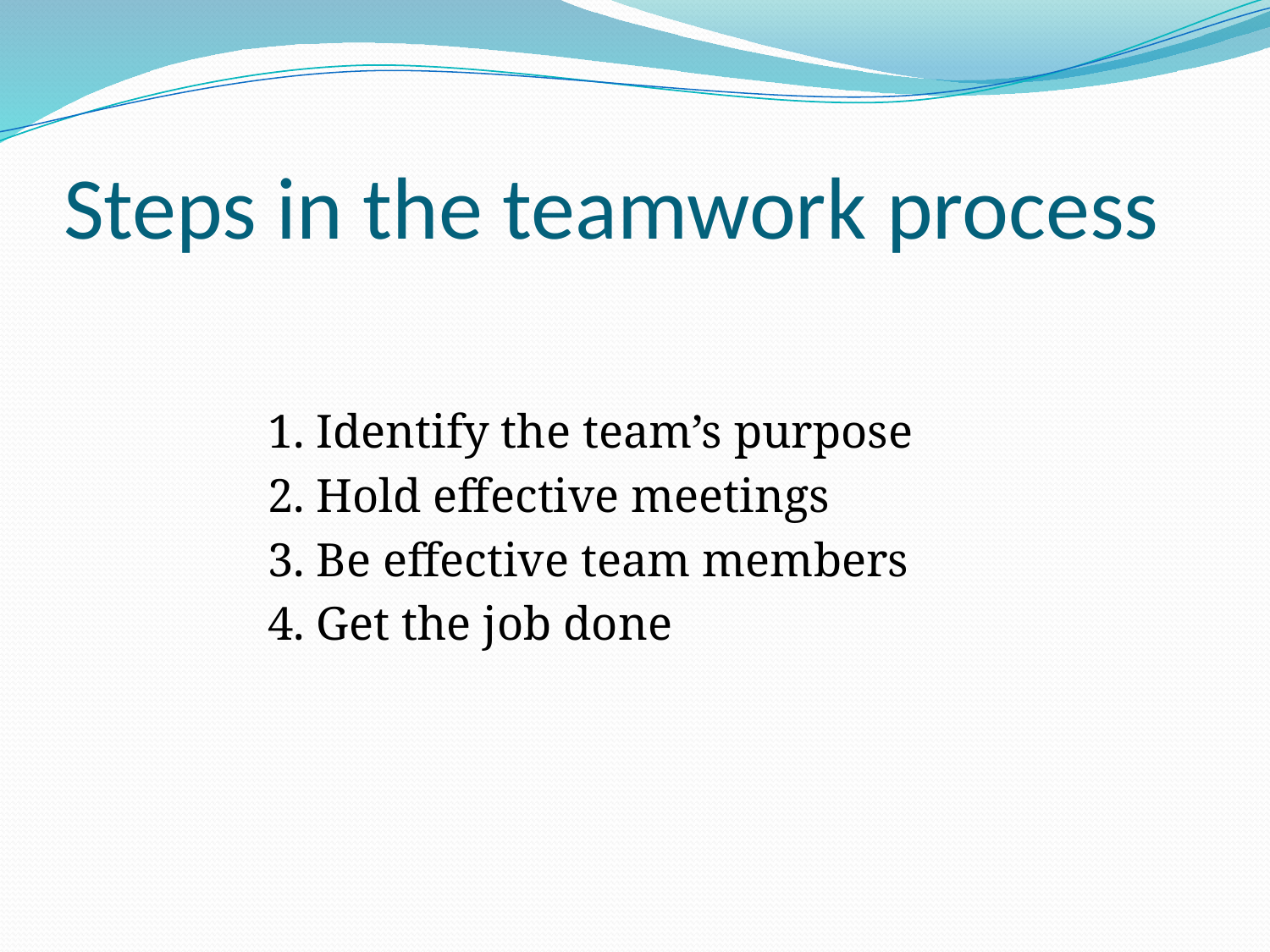

# Steps in the teamwork process
1. Identify the team’s purpose
2. Hold effective meetings
3. Be effective team members
4. Get the job done